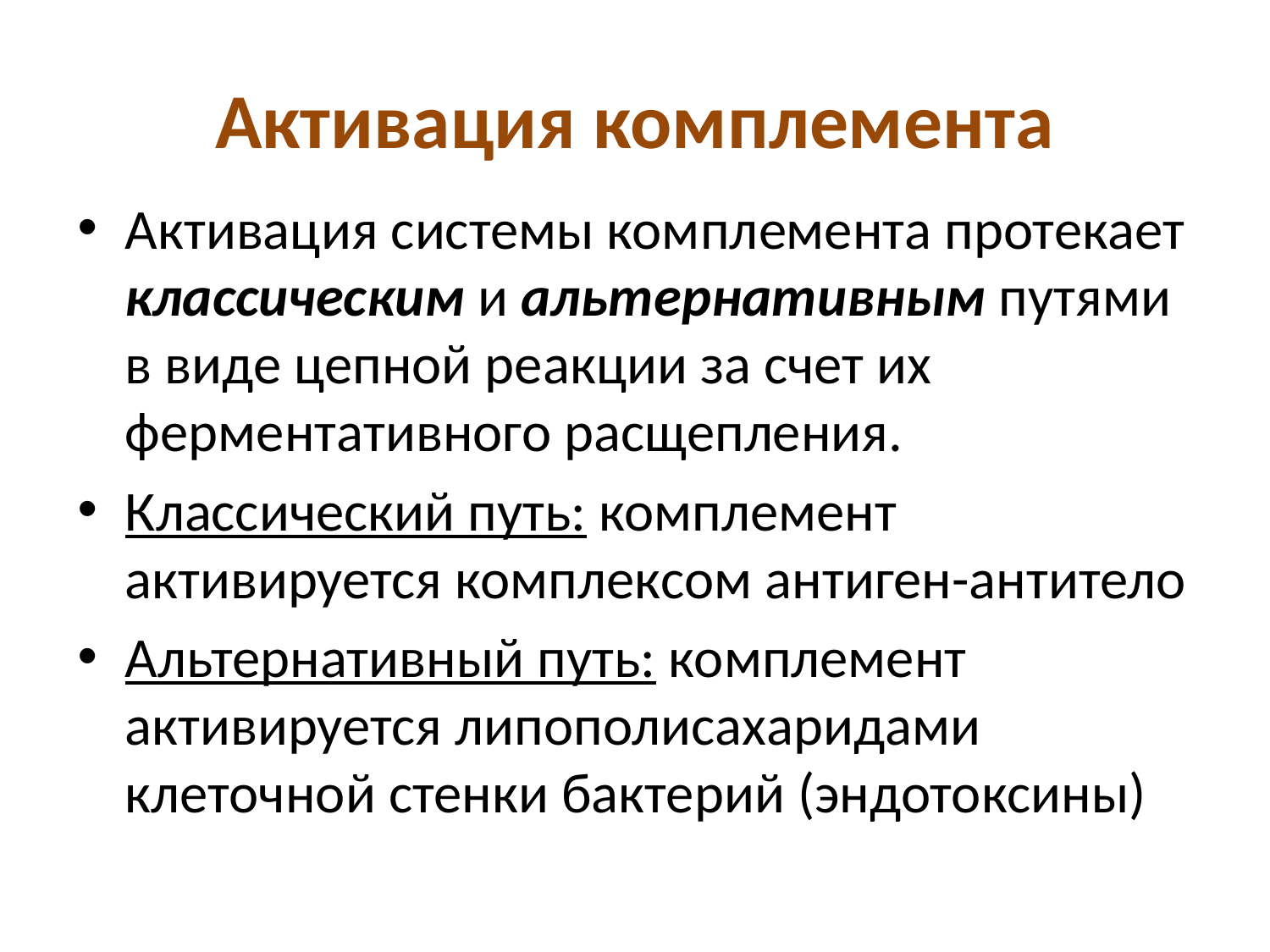

# Активация комплемента
Активация системы комплемента протекает классическим и альтернативным путями в виде цепной реакции за счет их ферментативного расщепления.
Классический путь: комплемент активируется комплексом антиген-антитело
Альтернативный путь: комплемент активируется липополисахаридами клеточной стенки бактерий (эндотоксины)